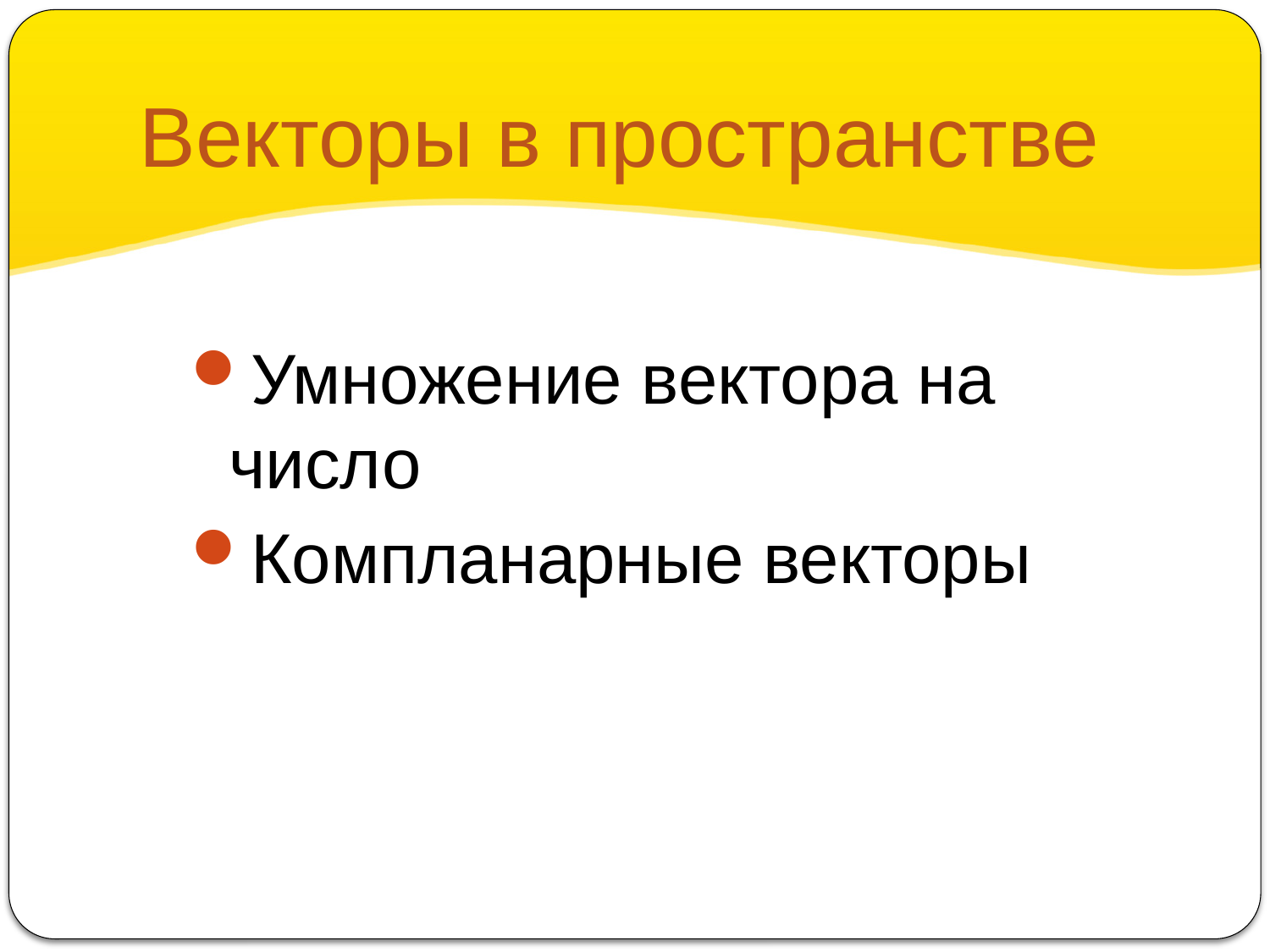

# Векторы в пространстве
Умножение вектора на число
Компланарные векторы